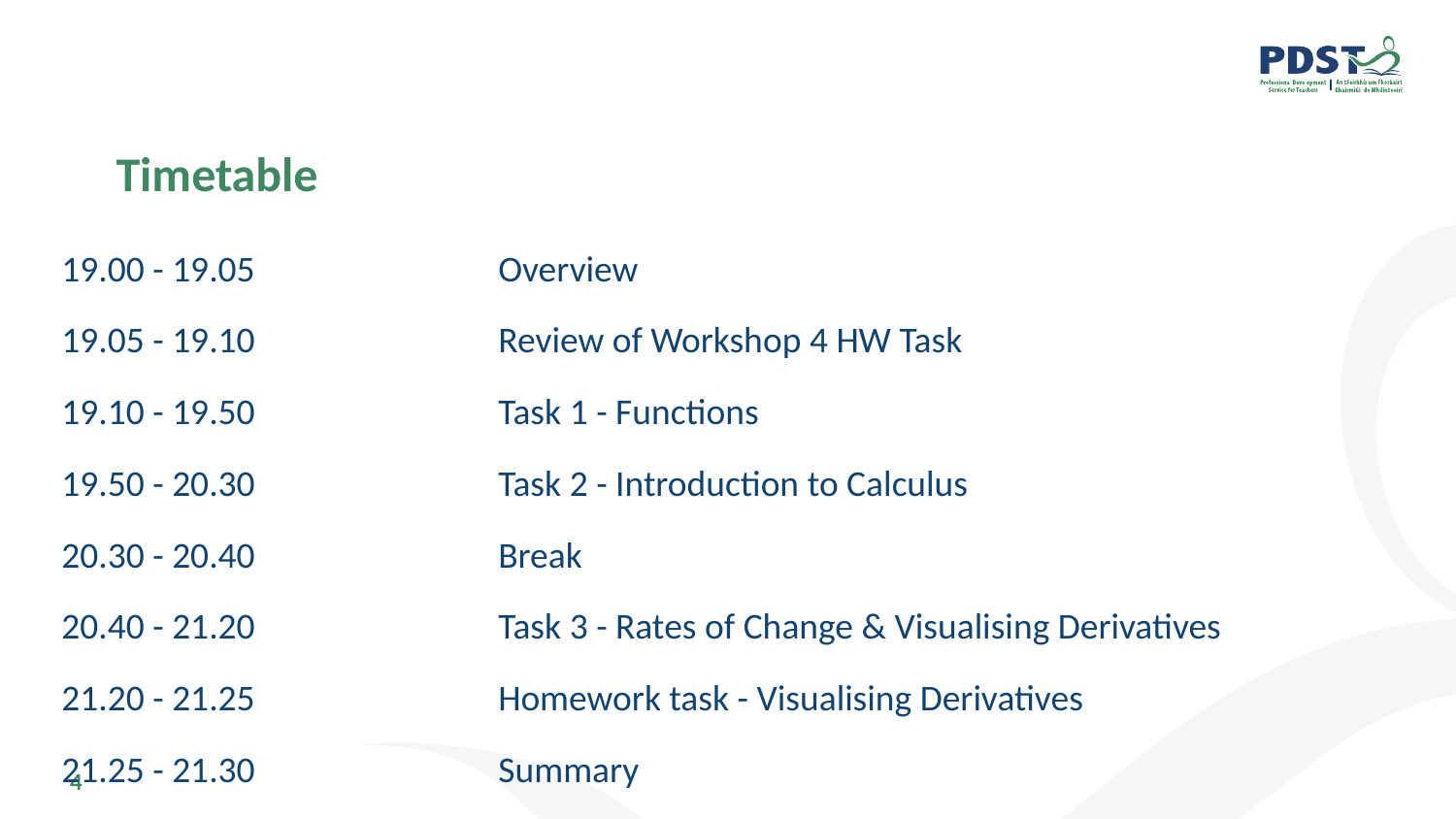

# Timetable
19.00 - 19.05		Overview
19.05 - 19.10		Review of Workshop 4 HW Task
19.10 - 19.50		Task 1 - Functions
19.50 - 20.30		Task 2 - Introduction to Calculus
20.30 - 20.40		Break
20.40 - 21.20		Task 3 - Rates of Change & Visualising Derivatives
21.20 - 21.25		Homework task - Visualising Derivatives
21.25 - 21.30 		Summary

4